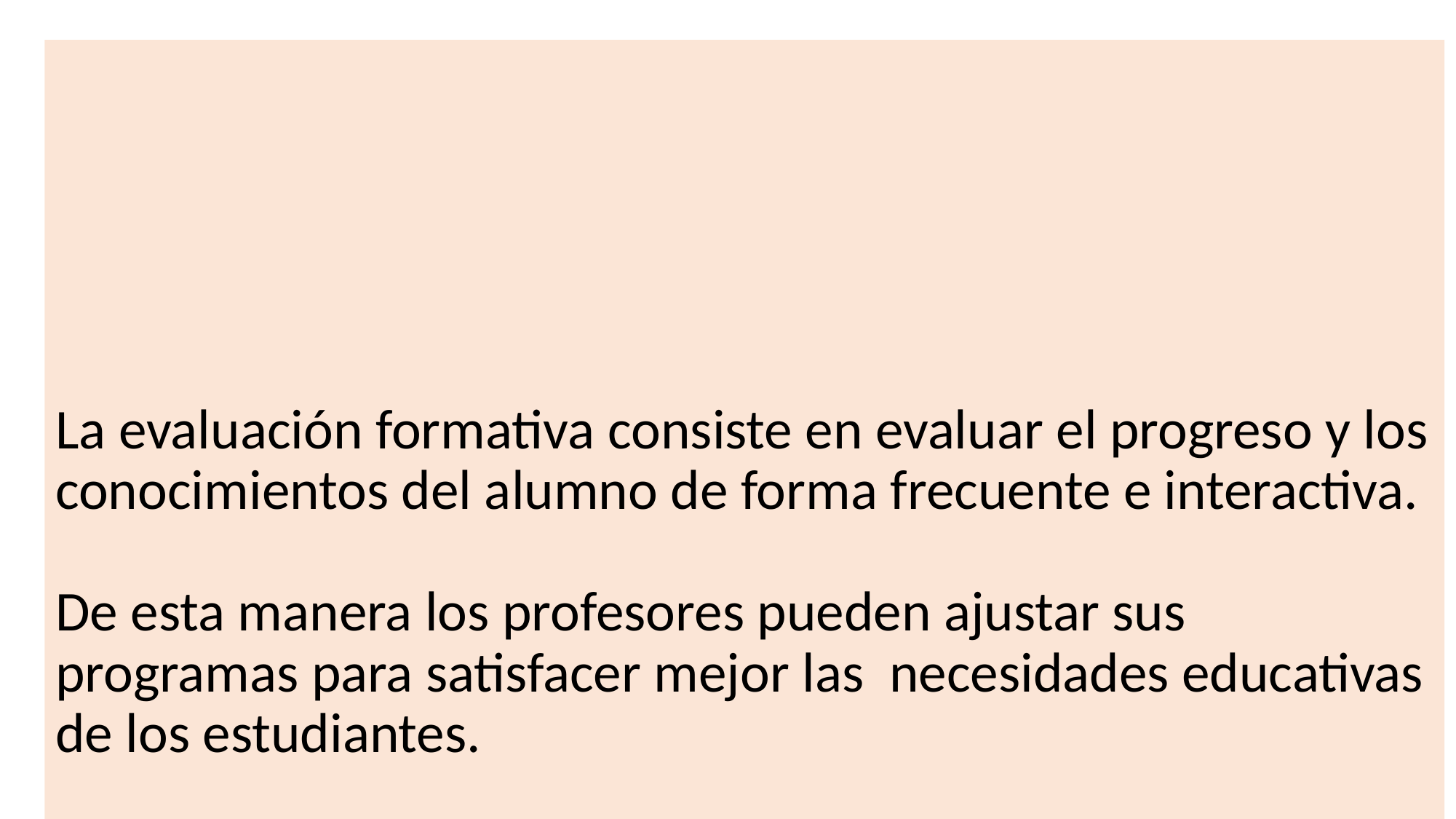

# La evaluación formativa consiste en evaluar el progreso y los conocimientos del alumno de forma frecuente e interactiva. De esta manera los profesores pueden ajustar sus programas para satisfacer mejor las  necesidades educativas de los estudiantes.